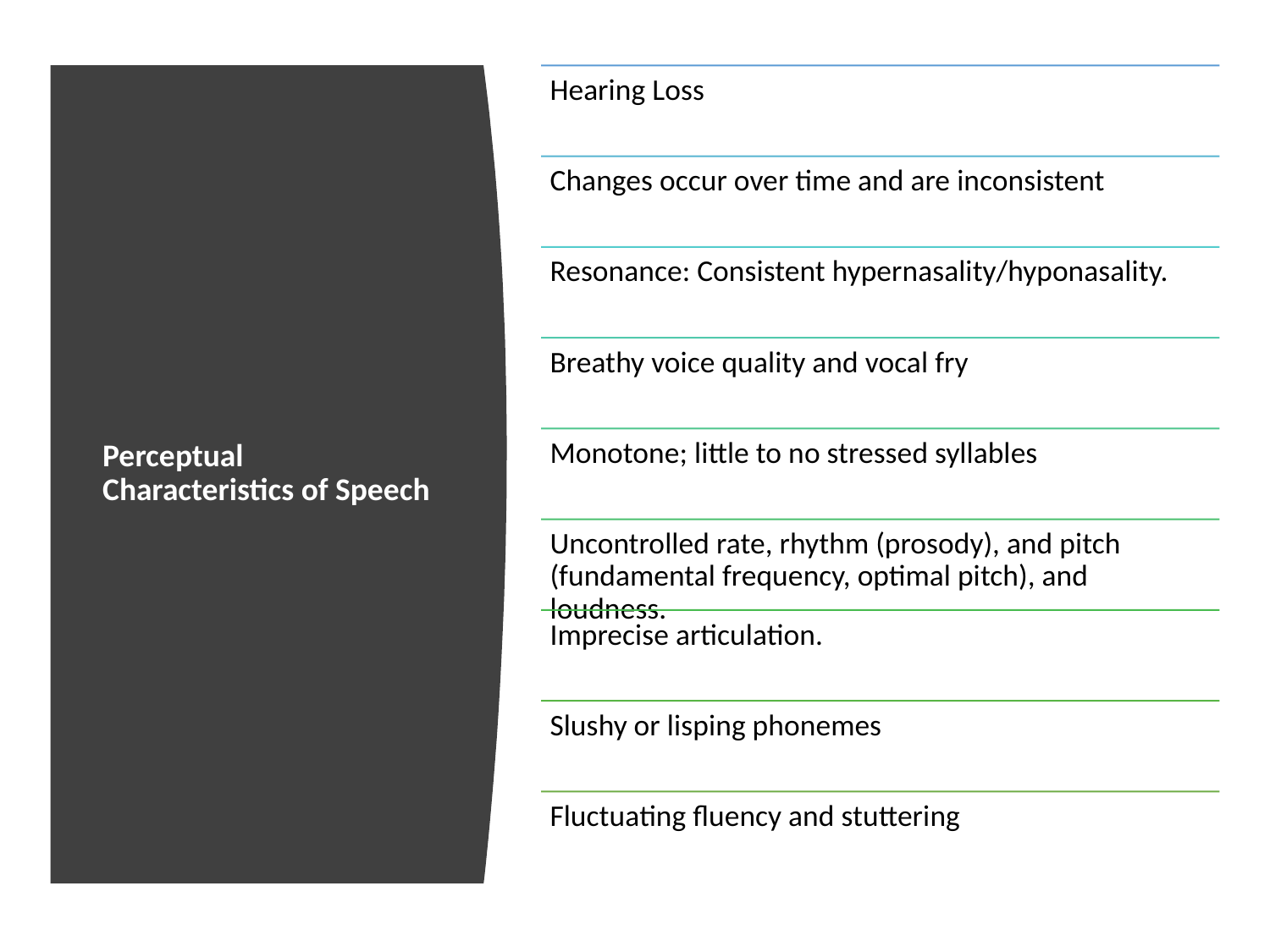

Hearing Loss
Changes occur over time and are inconsistent
Resonance: Consistent hypernasality/hyponasality.
Breathy voice quality and vocal fry
Monotone; little to no stressed syllables
Uncontrolled rate, rhythm (prosody), and pitch (fundamental frequency, optimal pitch), and loudness.
Imprecise articulation.
Slushy or lisping phonemes
Fluctuating fluency and stuttering

# Perceptual Characteristics of Speech